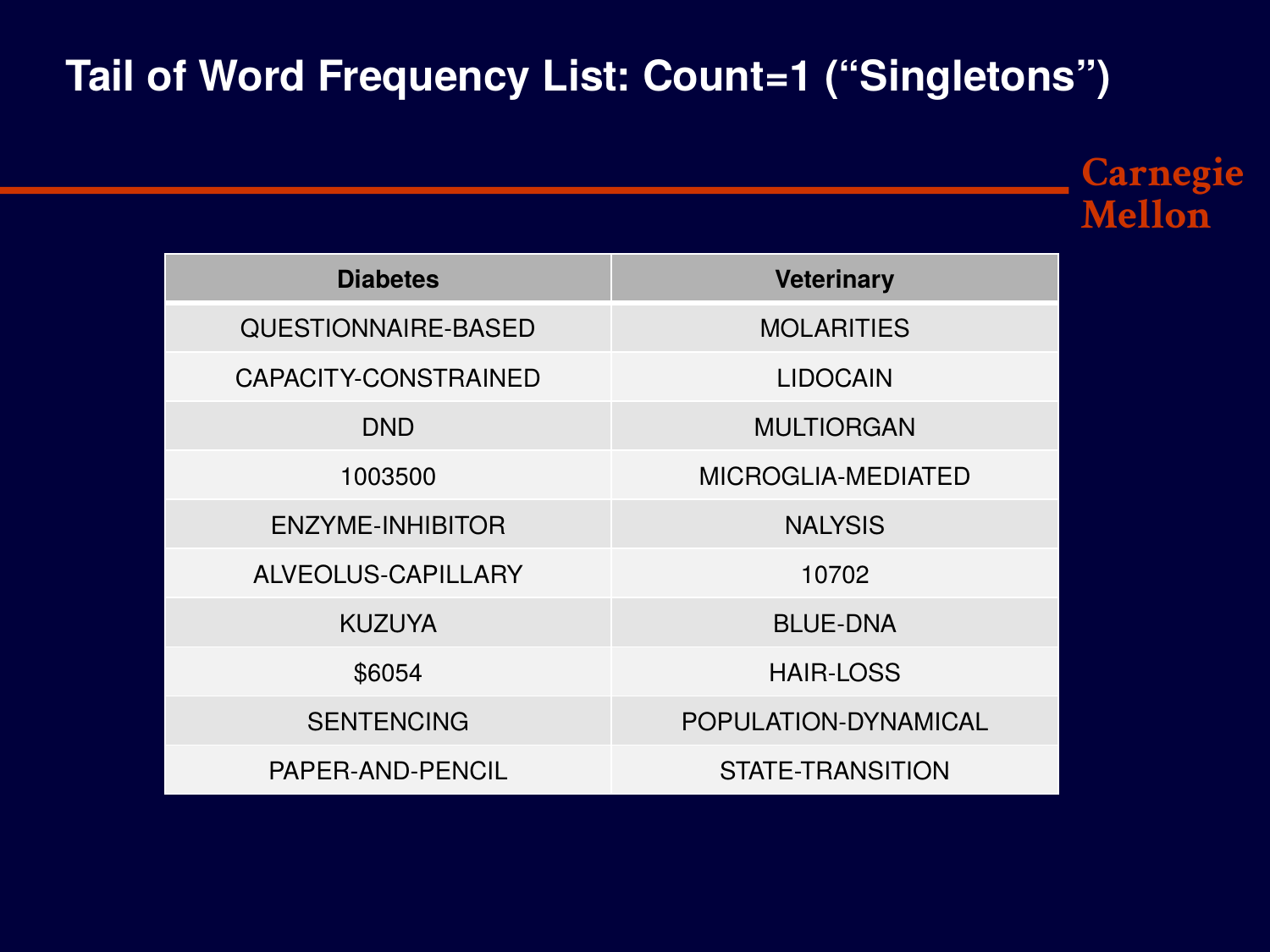

# Tail of Word Frequency List: Count=1 (“Singletons”)
| Diabetes | Veterinary |
| --- | --- |
| QUESTIONNAIRE-BASED | MOLARITIES |
| CAPACITY-CONSTRAINED | LIDOCAIN |
| DND | MULTIORGAN |
| 1003500 | MICROGLIA-MEDIATED |
| ENZYME-INHIBITOR | NALYSIS |
| ALVEOLUS-CAPILLARY | 10702 |
| KUZUYA | BLUE-DNA |
| $6054 | HAIR-LOSS |
| SENTENCING | POPULATION-DYNAMICAL |
| PAPER-AND-PENCIL | STATE-TRANSITION |